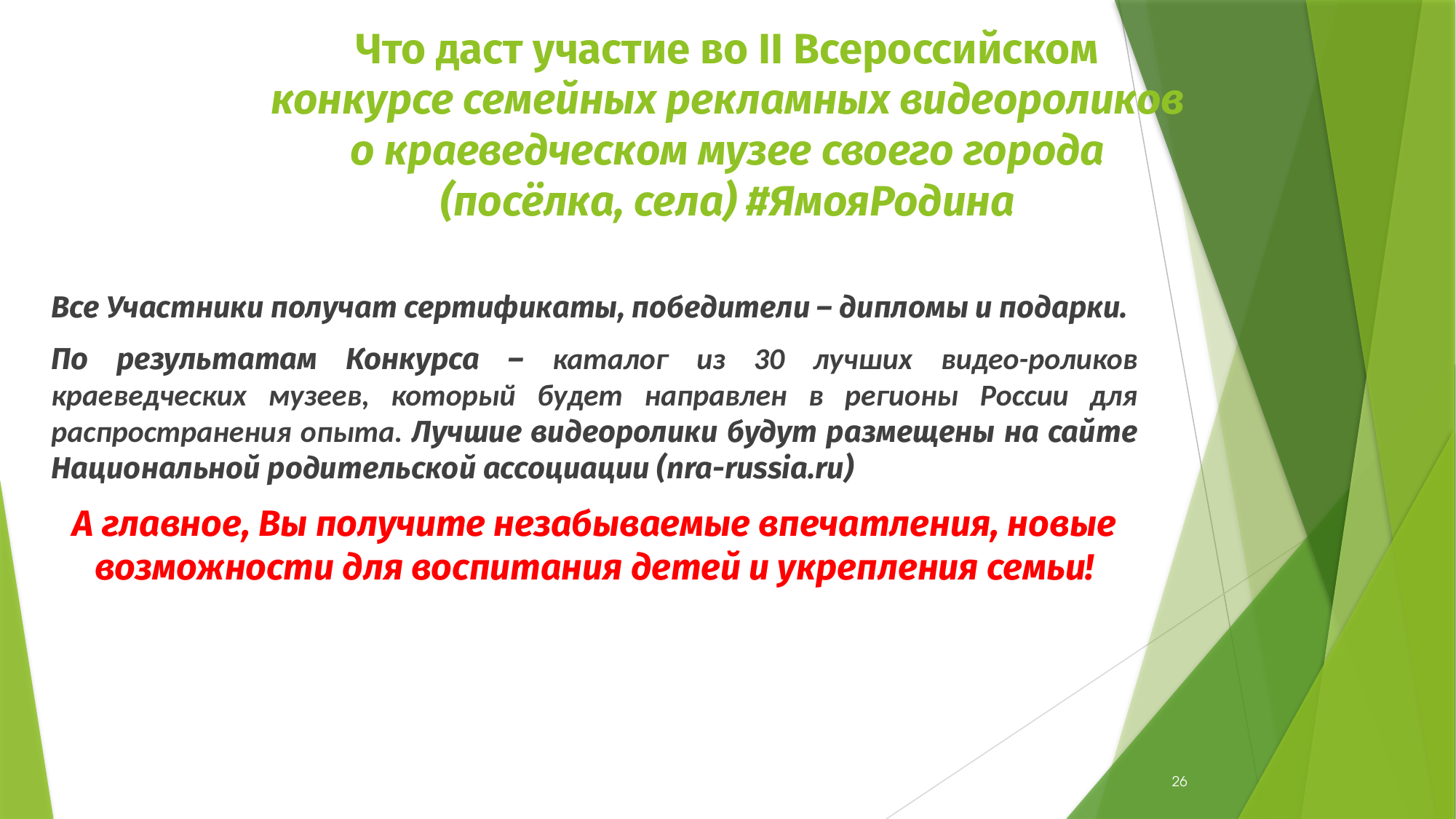

# Что даст участие во II Всероссийском конкурсе семейных рекламных видеороликов о краеведческом музее своего города (посёлка, села) #ЯмояРодина
Все Участники получат сертификаты, победители – дипломы и подарки.
По результатам Конкурса – каталог из 30 лучших видео-роликов краеведческих музеев, который будет направлен в регионы России для распространения опыта. Лучшие видеоролики будут размещены на сайте Национальной родительской ассоциации (nra-russia.ru)
А главное, Вы получите незабываемые впечатления, новые возможности для воспитания детей и укрепления семьи!

26